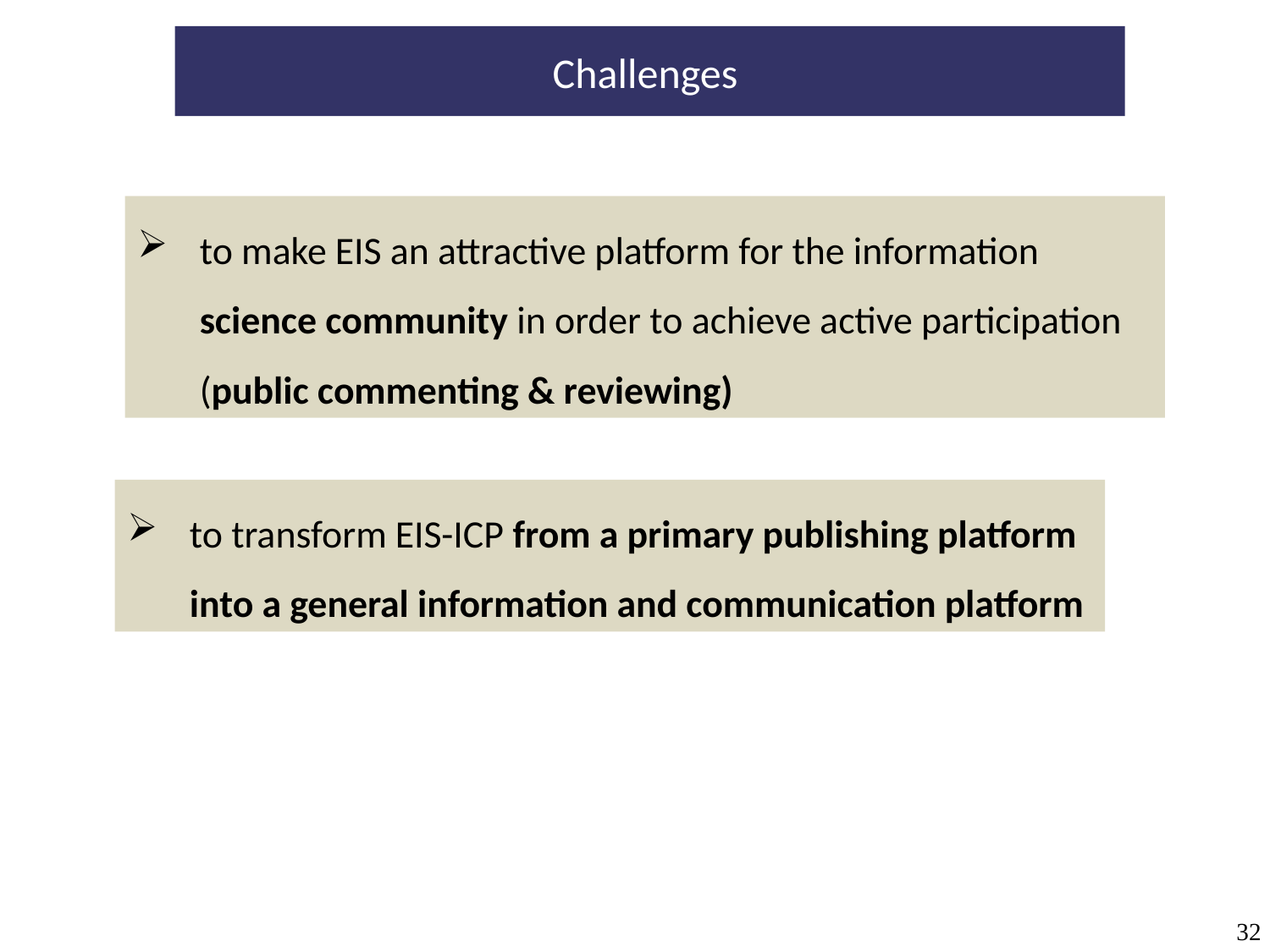

Challenges
to make EIS an attractive platform for the information science community in order to achieve active participation (public commenting & reviewing)
to transform EIS-ICP from a primary publishing platform into a general information and communication platform